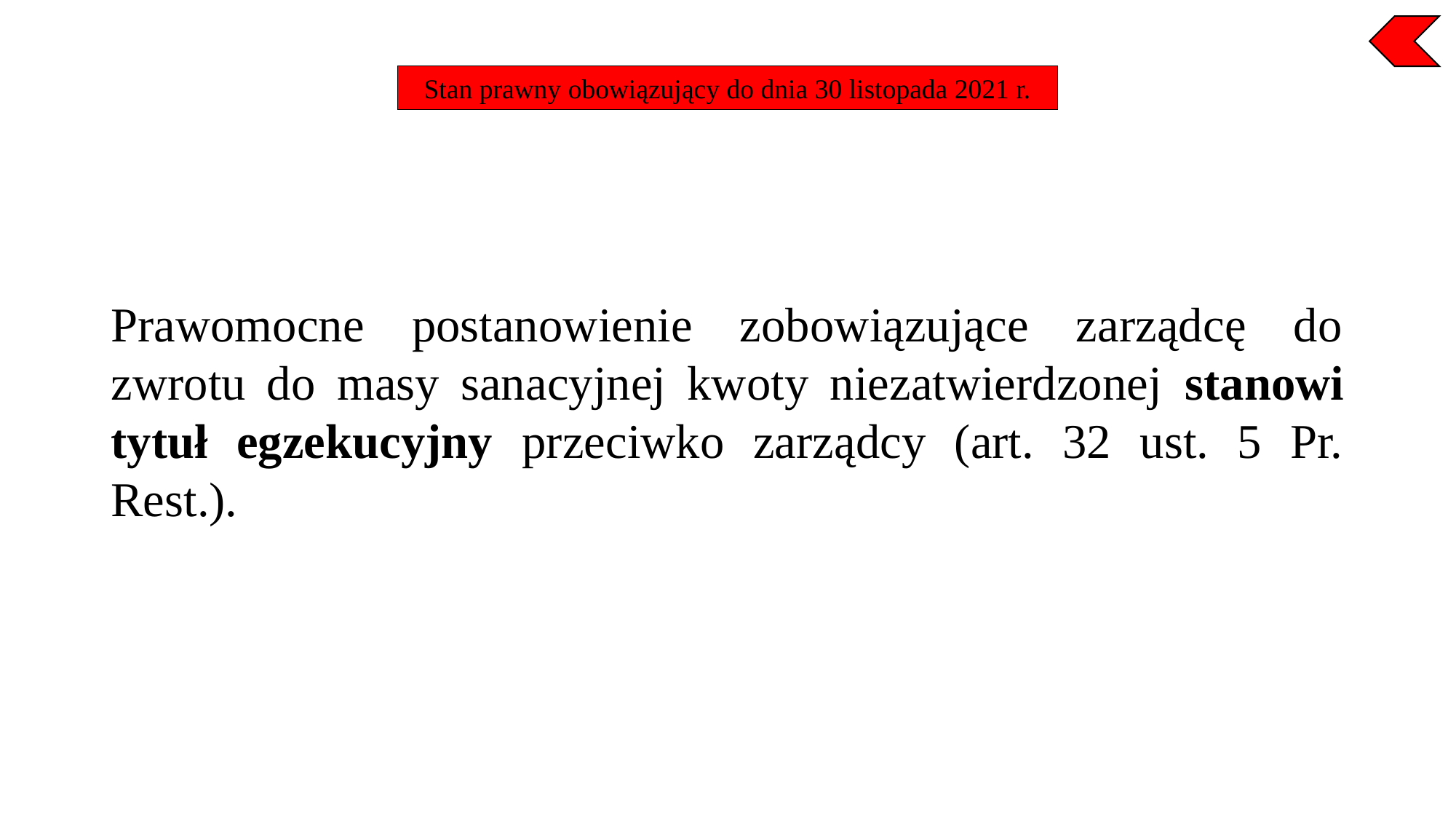

Stan prawny obowiązujący do dnia 30 listopada 2021 r.
Prawomocne postanowienie zobowiązujące zarządcę do zwrotu do masy sanacyjnej kwoty niezatwierdzonej stanowi tytuł egzekucyjny przeciwko zarządcy (art. 32 ust. 5 Pr. Rest.).